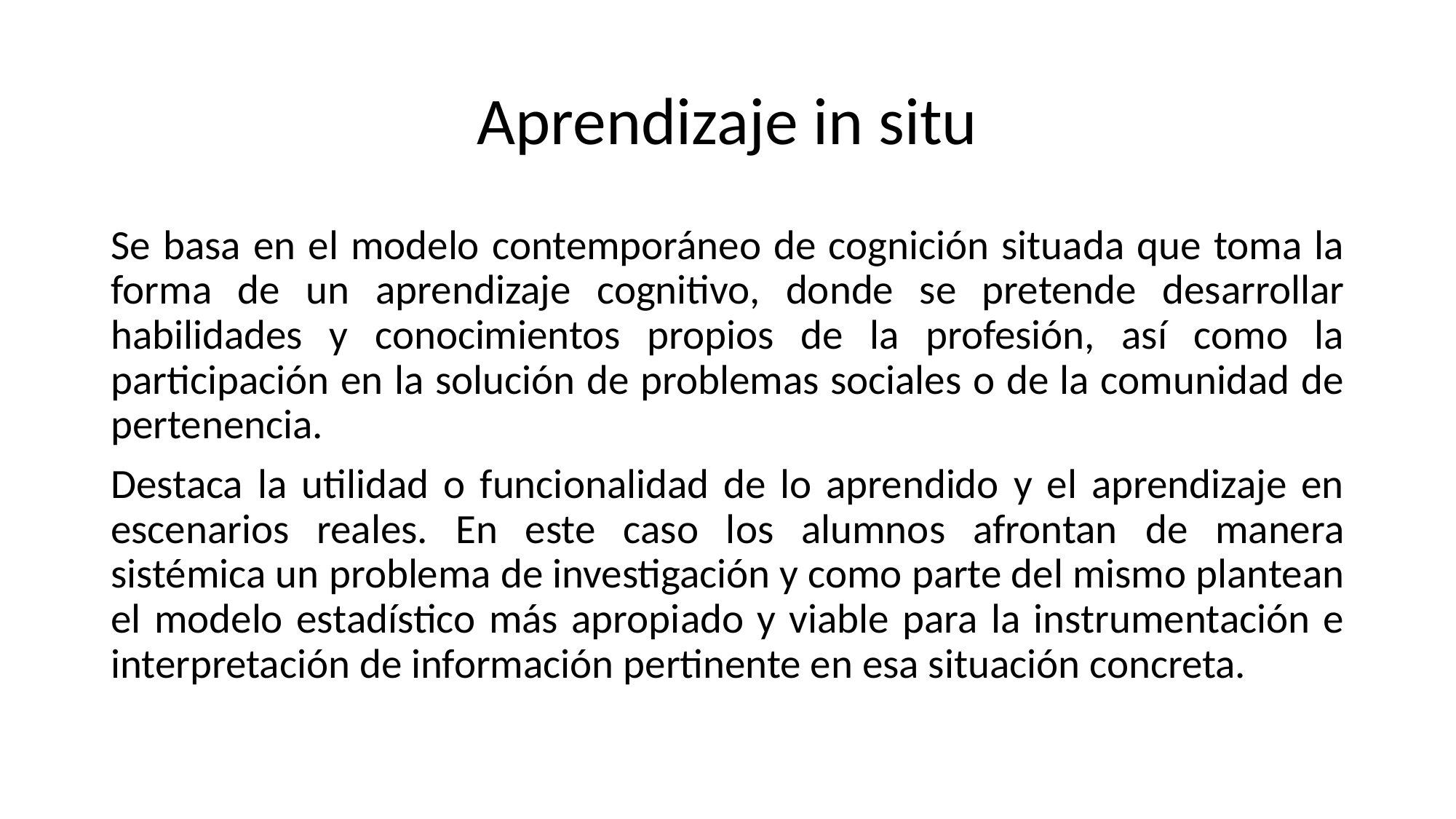

# Aprendizaje in situ
Se basa en el modelo contemporáneo de cognición situada que toma la forma de un aprendizaje cognitivo, donde se pretende desarrollar habilidades y conocimientos propios de la profesión, así como la participación en la solución de problemas sociales o de la comunidad de pertenencia.
Destaca la utilidad o funcionalidad de lo aprendido y el aprendizaje en escenarios reales. En este caso los alumnos afrontan de manera sistémica un problema de investigación y como parte del mismo plantean el modelo estadístico más apropiado y viable para la instrumentación e interpretación de información pertinente en esa situación concreta.